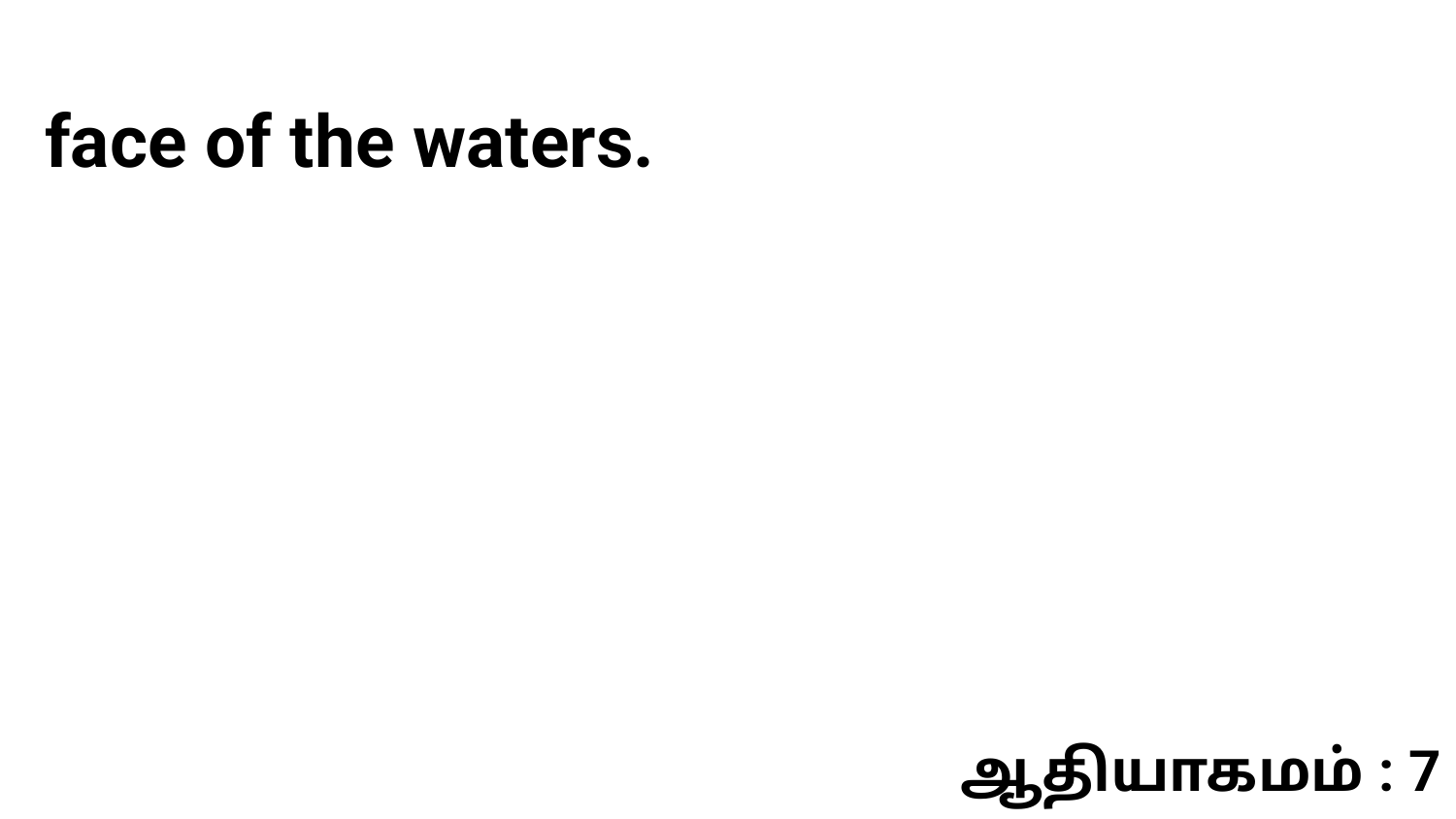

face of the waters.
ஆதியாகமம் : 7